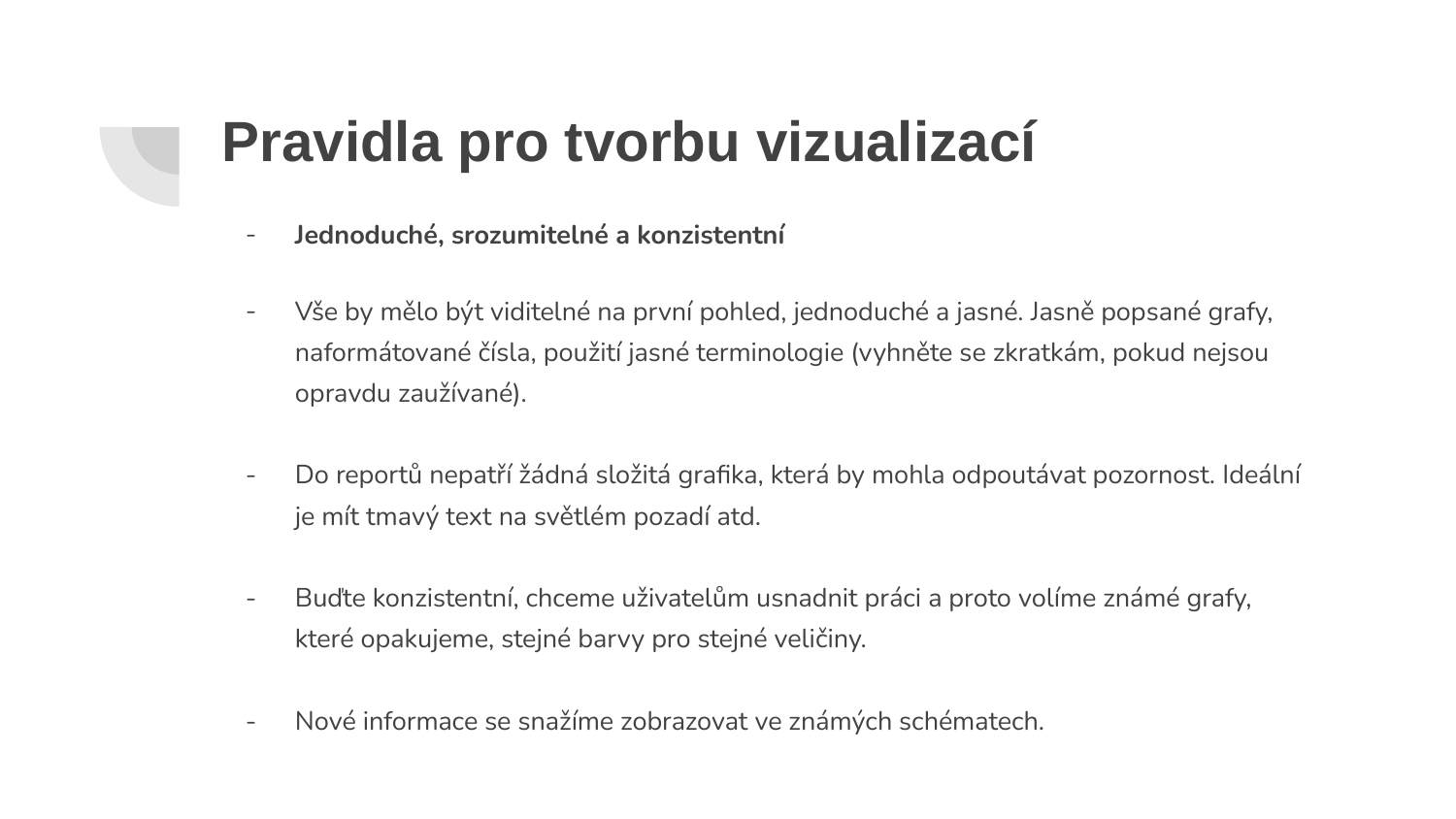

# Pravidla pro tvorbu vizualizací
Jednoduché, srozumitelné a konzistentní
Vše by mělo být viditelné na první pohled, jednoduché a jasné. Jasně popsané grafy, naformátované čísla, použití jasné terminologie (vyhněte se zkratkám, pokud nejsou opravdu zaužívané).
Do reportů nepatří žádná složitá grafika, která by mohla odpoutávat pozornost. Ideální je mít tmavý text na světlém pozadí atd.
Buďte konzistentní, chceme uživatelům usnadnit práci a proto volíme známé grafy, které opakujeme, stejné barvy pro stejné veličiny.
Nové informace se snažíme zobrazovat ve známých schématech.